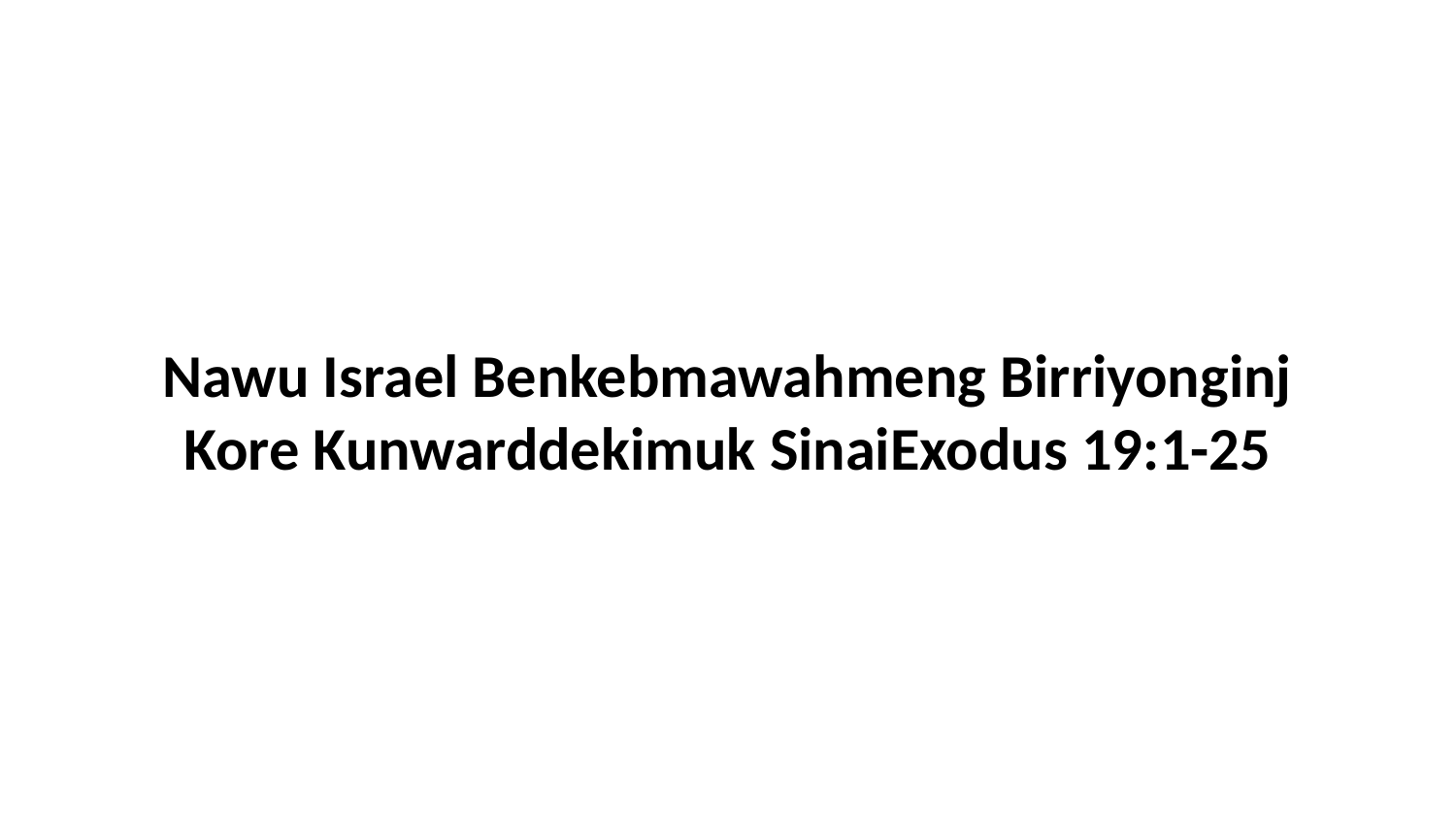

Nawu Israel Benkebmawahmeng Birriyonginj Kore Kunwarddekimuk SinaiExodus 19:1-25